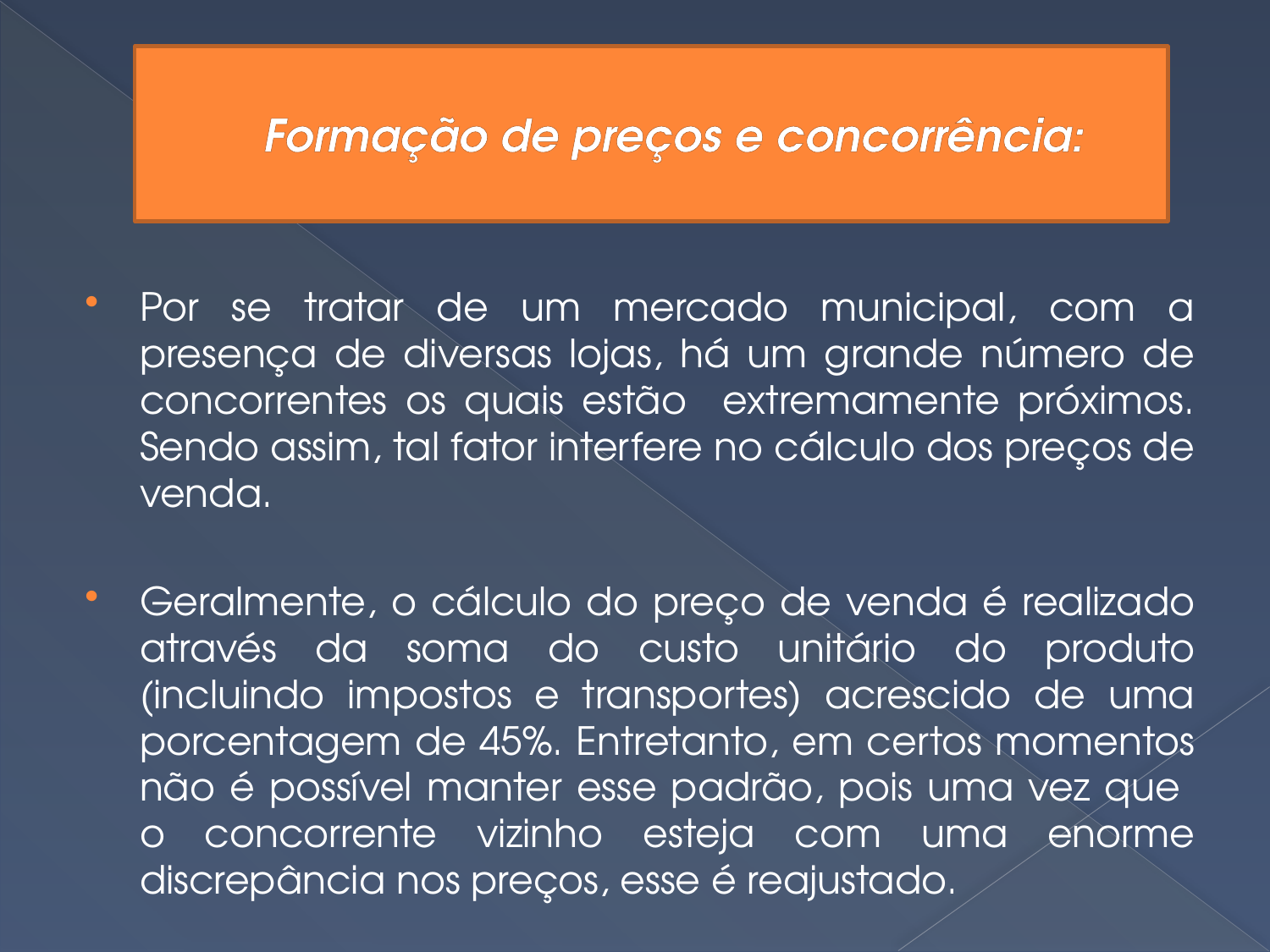

# Formação de preços e concorrência:
Por se tratar de um mercado municipal, com a presença de diversas lojas, há um grande número de concorrentes os quais estão  extremamente próximos. Sendo assim, tal fator interfere no cálculo dos preços de venda.

Geralmente, o cálculo do preço de venda é realizado através da soma do custo unitário do produto (incluindo impostos e transportes) acrescido de uma porcentagem de 45%. Entretanto, em certos momentos não é possível manter esse padrão, pois uma vez que  o concorrente vizinho esteja com uma enorme discrepância nos preços, esse é reajustado.